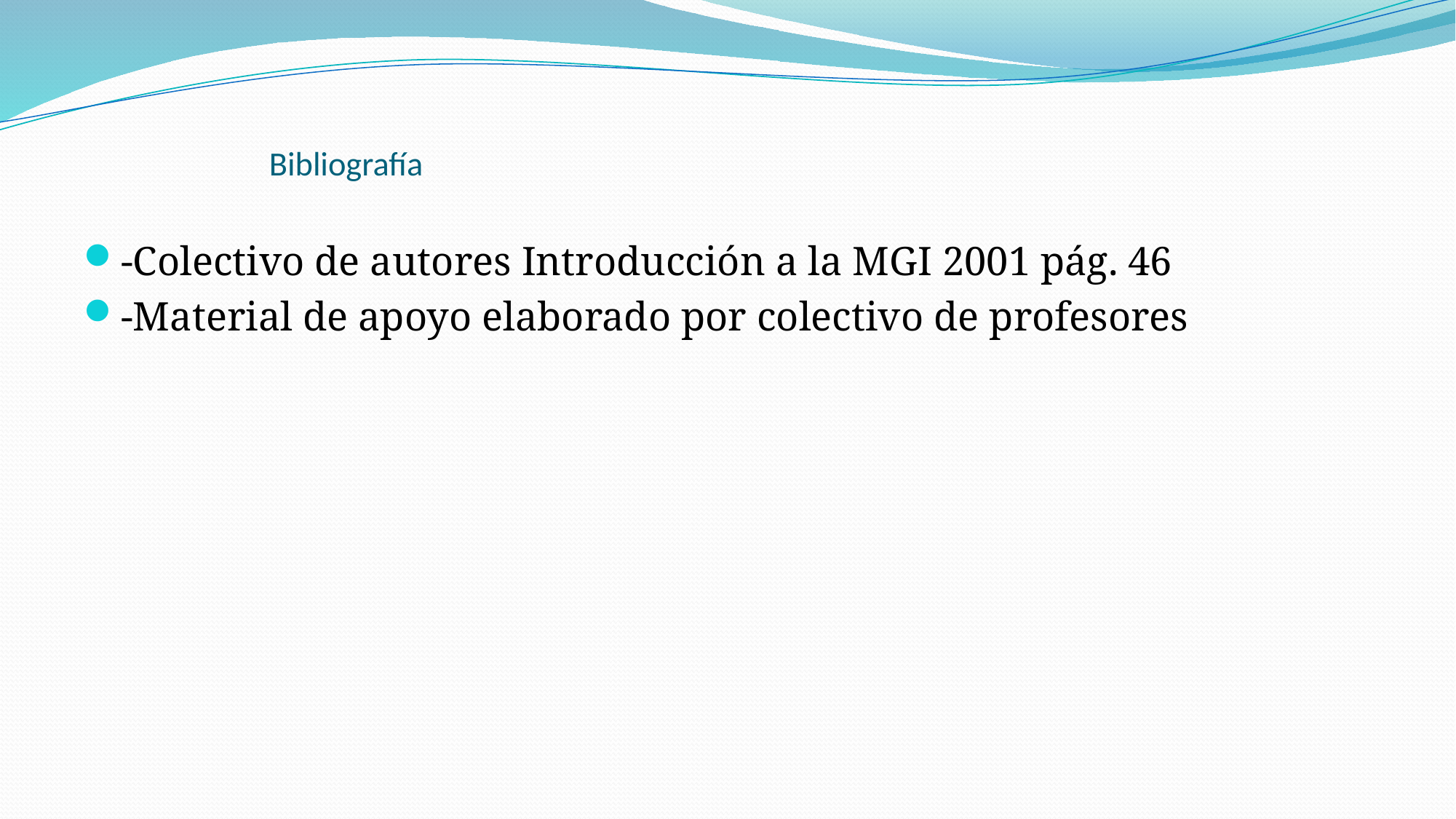

# Bibliografía
-Colectivo de autores Introducción a la MGI 2001 pág. 46
-Material de apoyo elaborado por colectivo de profesores